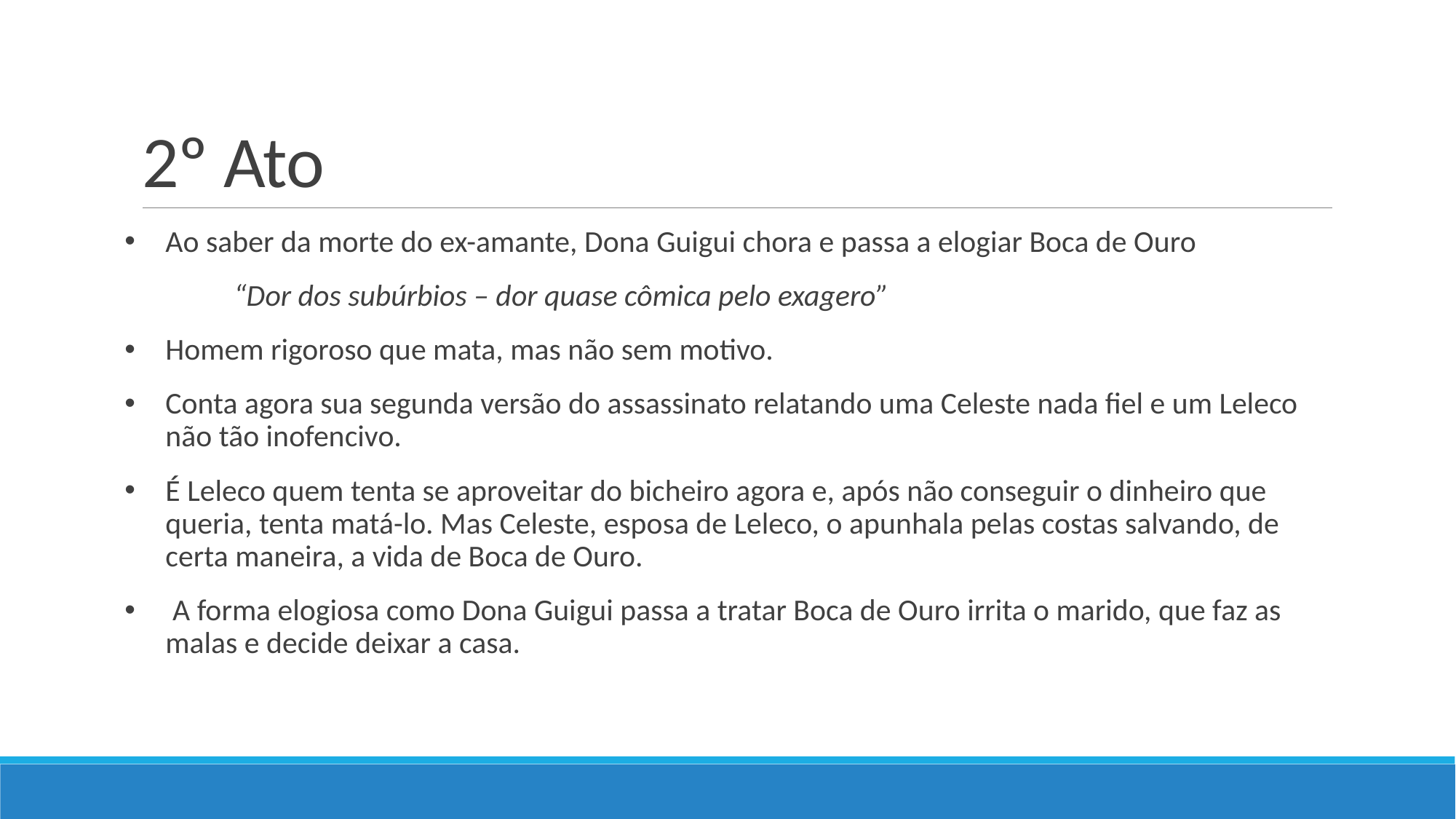

# 2º Ato
Ao saber da morte do ex-amante, Dona Guigui chora e passa a elogiar Boca de Ouro
	“Dor dos subúrbios – dor quase cômica pelo exagero”
Homem rigoroso que mata, mas não sem motivo.
Conta agora sua segunda versão do assassinato relatando uma Celeste nada fiel e um Leleco não tão inofencivo.
É Leleco quem tenta se aproveitar do bicheiro agora e, após não conseguir o dinheiro que queria, tenta matá-lo. Mas Celeste, esposa de Leleco, o apunhala pelas costas salvando, de certa maneira, a vida de Boca de Ouro.
 A forma elogiosa como Dona Guigui passa a tratar Boca de Ouro irrita o marido, que faz as malas e decide deixar a casa.